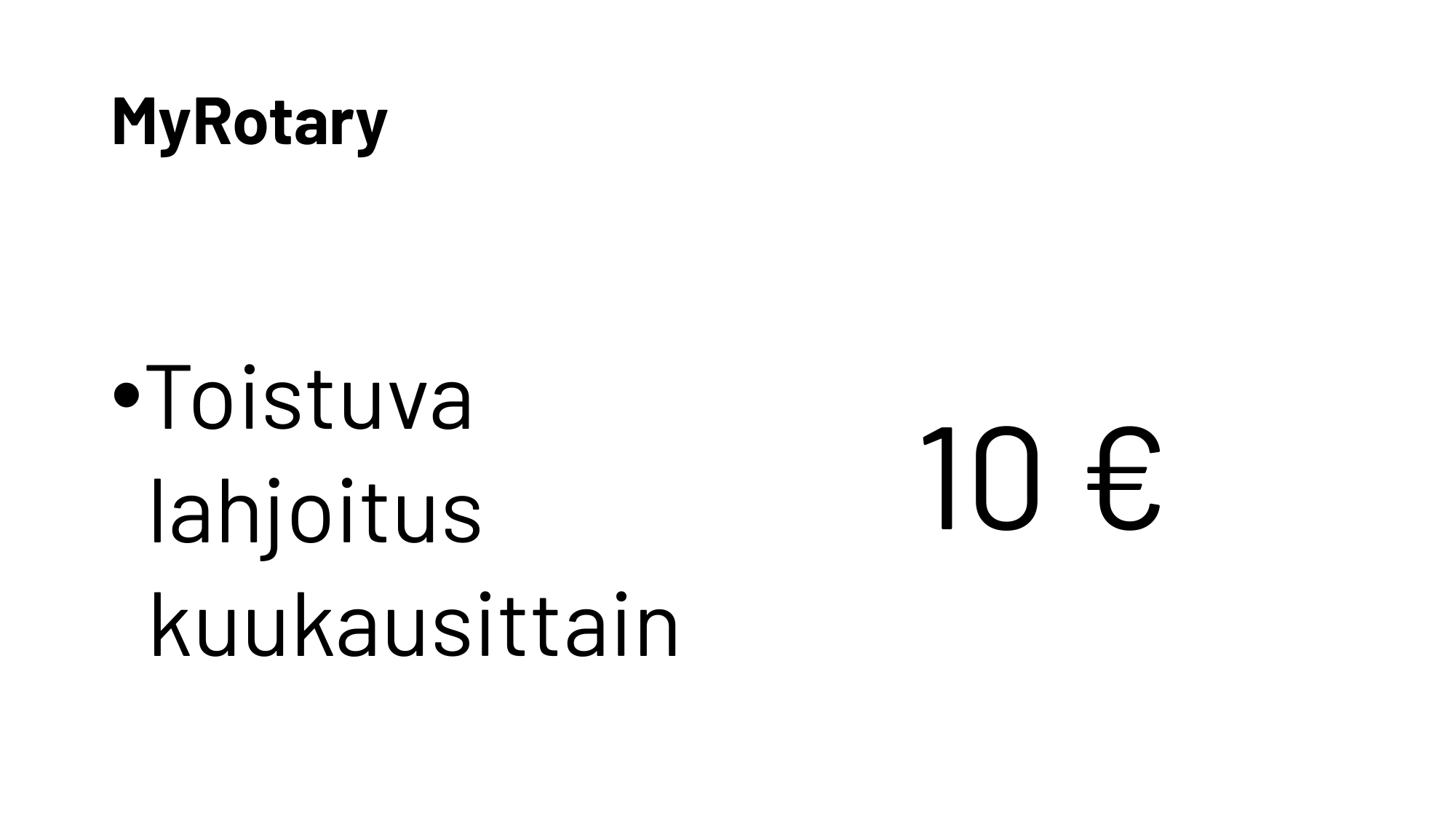

# MyRotary

Toistuva
  lahjoitus
  kuukausittain

  10 €